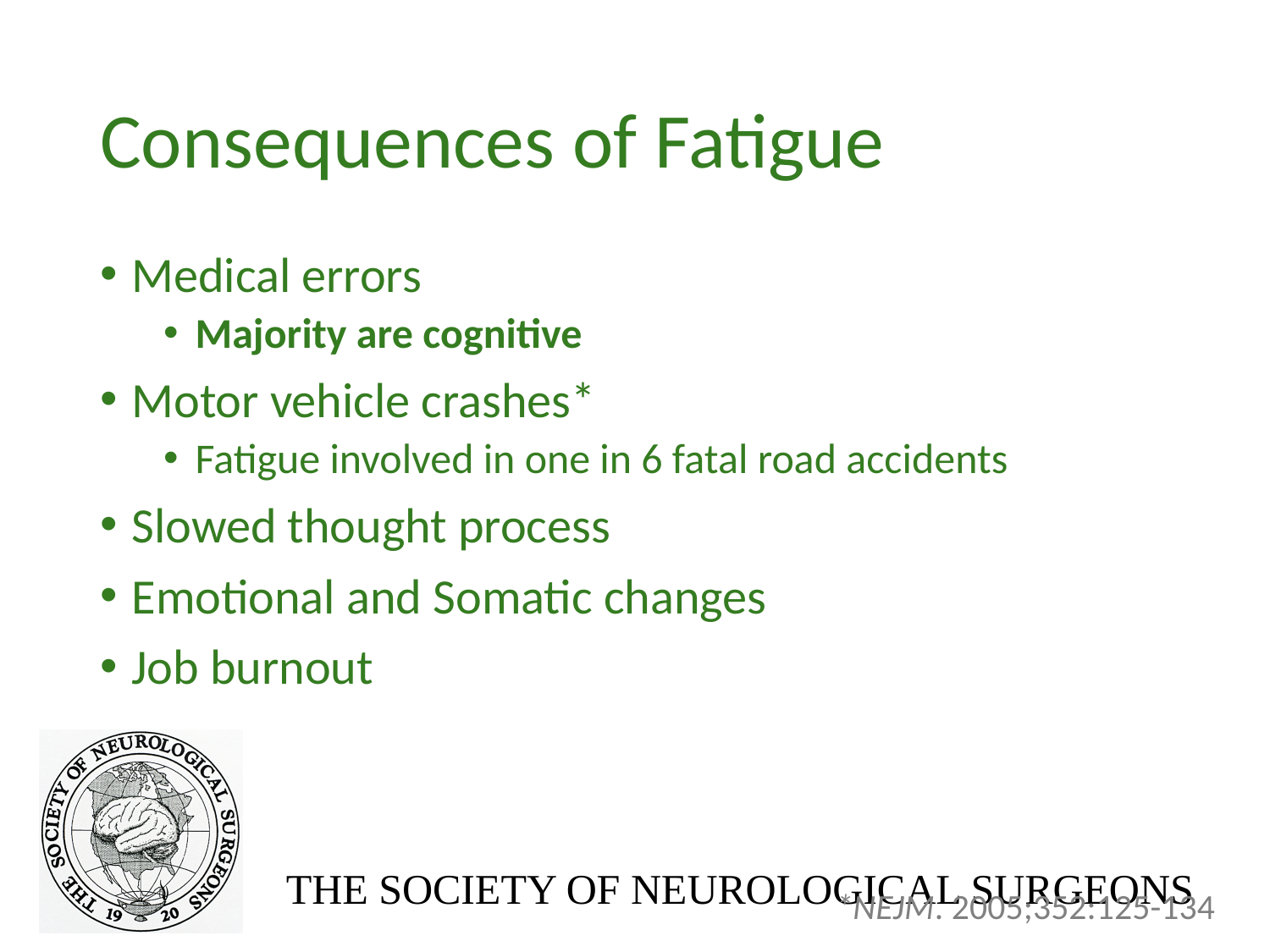

# Consequences of Fatigue
Medical errors
Majority are cognitive
Motor vehicle crashes*
Fatigue involved in one in 6 fatal road accidents
Slowed thought process
Emotional and Somatic changes
Job burnout
*NEJM. 2005;352:125-134